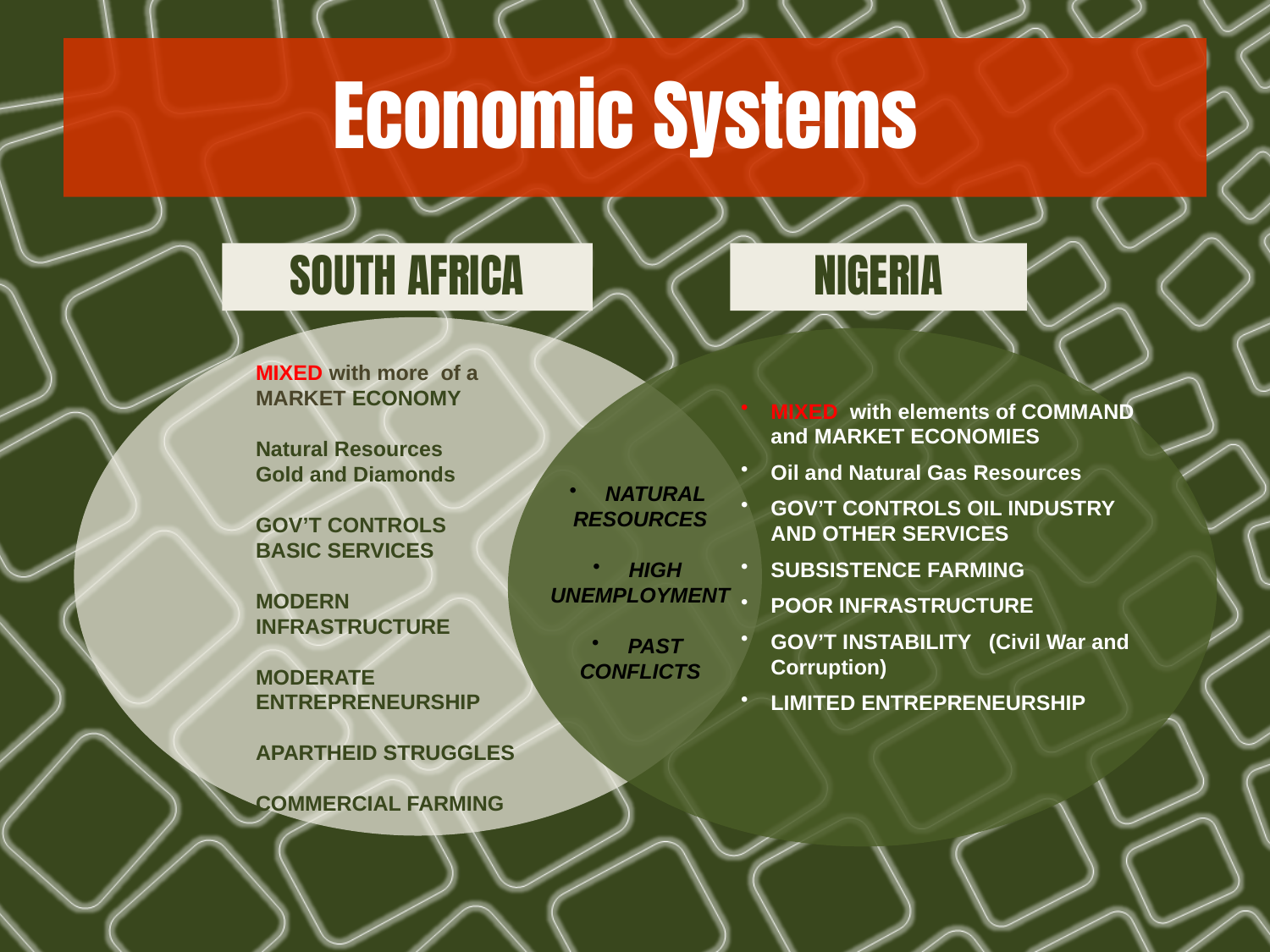

# Economic Systems

NIGERIA

 NATURAL
RESOURCES

 HIGH
UNEMPLOYMENT

 PAST
CONFLICTS
SOUTH AFRICA

MIXED with more  of a MARKET ECONOMY

Natural Resources
Gold and Diamonds

GOV’T CONTROLS
BASIC SERVICES

MODERN
INFRASTRUCTURE

MODERATE
ENTREPRENEURSHIP

APARTHEID STRUGGLES

COMMERCIAL FARMING

MIXED  with elements of COMMAND  and MARKET ECONOMIES
Oil and Natural Gas Resources
GOV’T CONTROLS OIL INDUSTRY AND OTHER SERVICES
SUBSISTENCE FARMING
POOR INFRASTRUCTURE
GOV’T INSTABILITY   (Civil War and Corruption)
LIMITED ENTREPRENEURSHIP